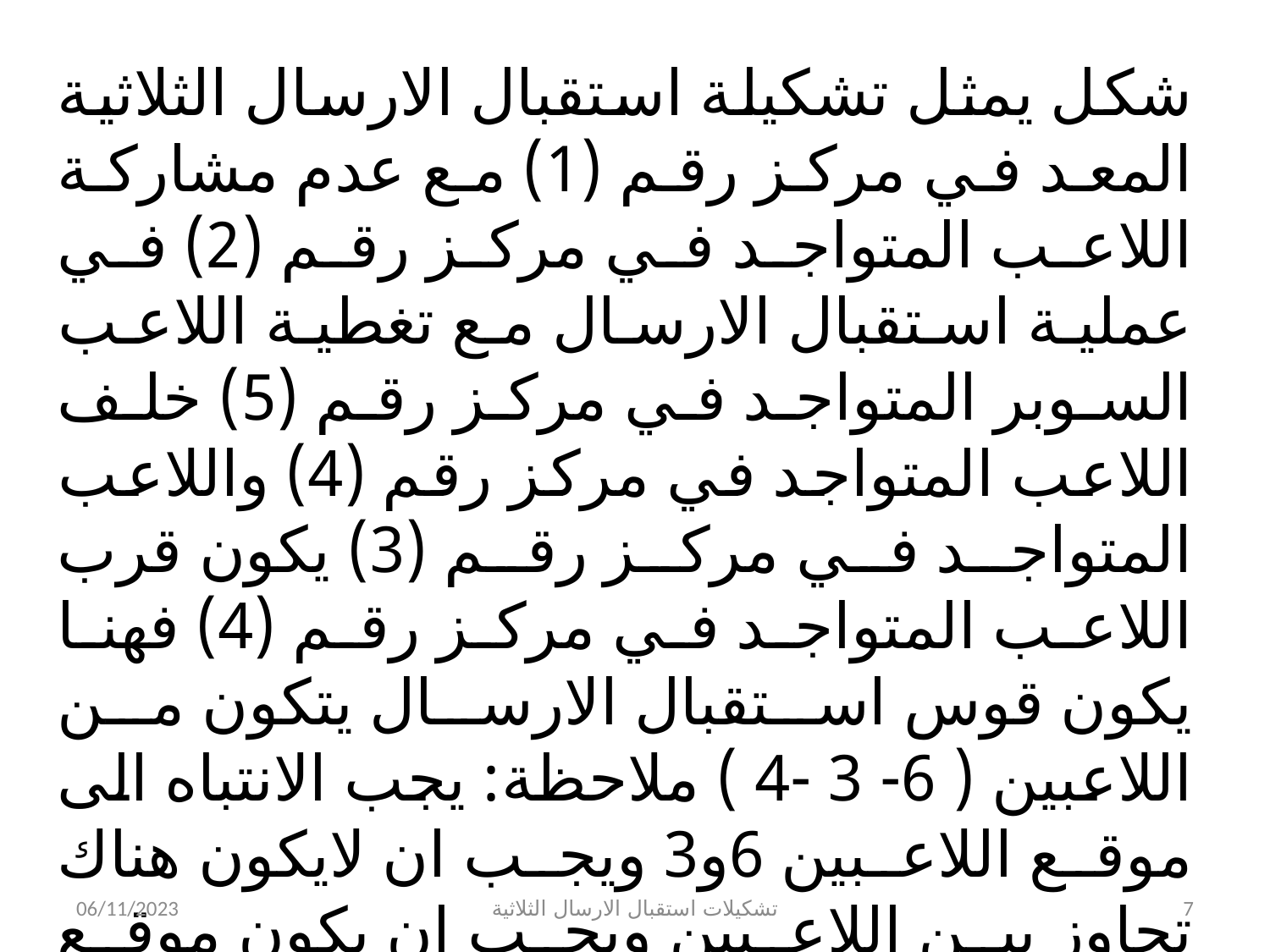

شكل يمثل تشكيلة استقبال الارسال الثلاثية المعد في مركز رقم (1) مع عدم مشاركة اللاعب المتواجد في مركز رقم (2) في عملية استقبال الارسال مع تغطية اللاعب السوبر المتواجد في مركز رقم (5) خلف اللاعب المتواجد في مركز رقم (4) واللاعب المتواجد في مركز رقم (3) يكون قرب اللاعب المتواجد في مركز رقم (4) فهنا يكون قوس استقبال الارسال يتكون من اللاعبين ( 6- 3 -4 ) ملاحظة: يجب الانتباه الى موقع اللاعبين 6و3 ويجب ان لايكون هناك تجاوز بين اللاعبين ويجب ان يكون موقع اللاعب المتواجد في مركز 6 اقرب الى الخط الخلفي من اللاعب التواجد في مركز 3 لحظة ضرب الارسال .
06/11/2023
تشكيلات استقبال الارسال الثلاثية
7